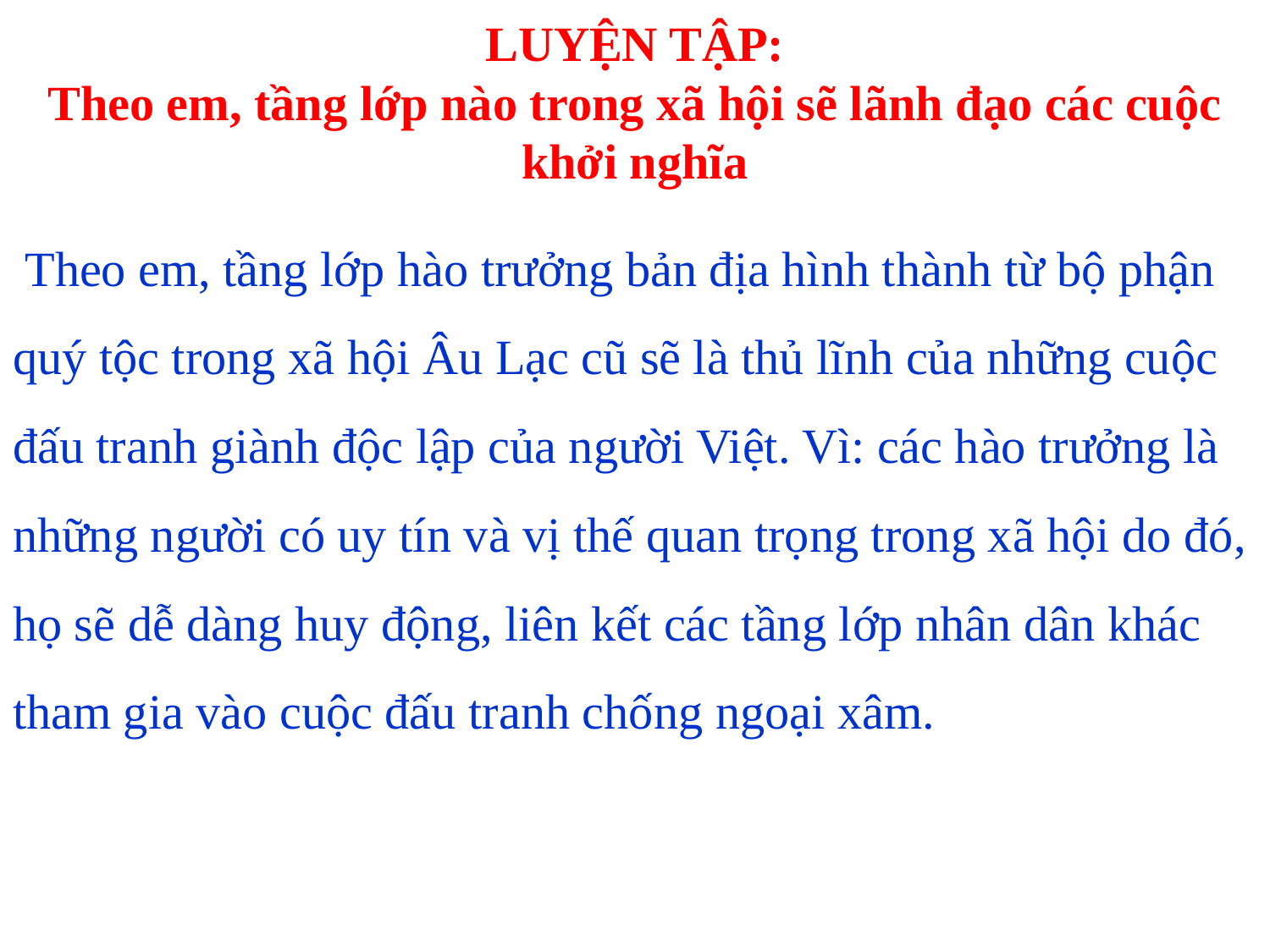

# LUYỆN TẬP: Theo em, tầng lớp nào trong xã hội sẽ lãnh đạo các cuộc khởi nghĩa
 Theo em, tầng lớp hào trưởng bản địa hình thành từ bộ phận quý tộc trong xã hội Âu Lạc cũ sẽ là thủ lĩnh của những cuộc đấu tranh giành độc lập của người Việt. Vì: các hào trưởng là những người có uy tín và vị thế quan trọng trong xã hội do đó, họ sẽ dễ dàng huy động, liên kết các tầng lớp nhân dân khác tham gia vào cuộc đấu tranh chống ngoại xâm.